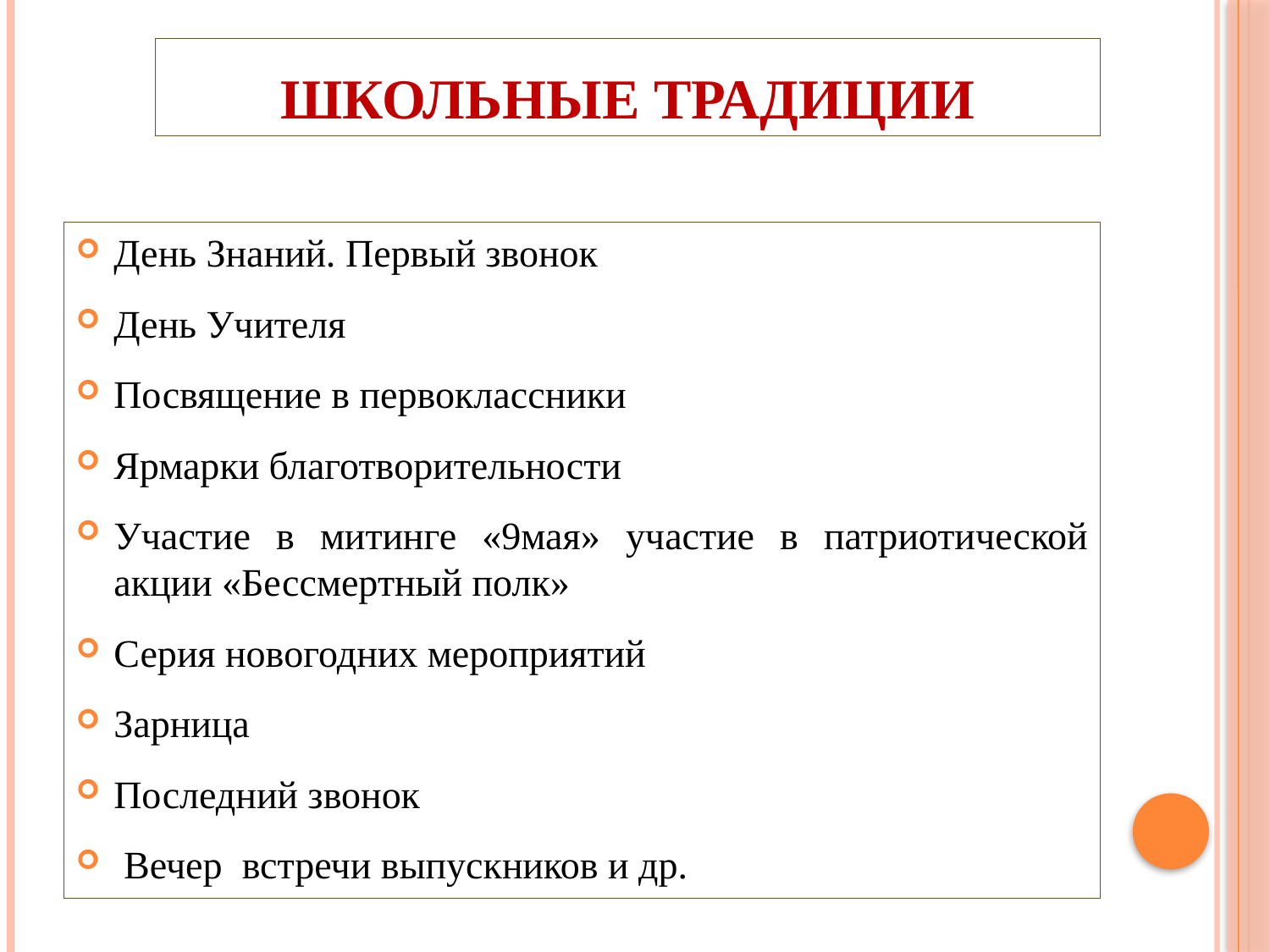

# Школьные традиции
День Знаний. Первый звонок
День Учителя
Посвящение в первоклассники
Ярмарки благотворительности
Участие в митинге «9мая» участие в патриотической акции «Бессмертный полк»
Серия новогодних мероприятий
Зарница
Последний звонок
 Вечер  встречи выпускников и др.